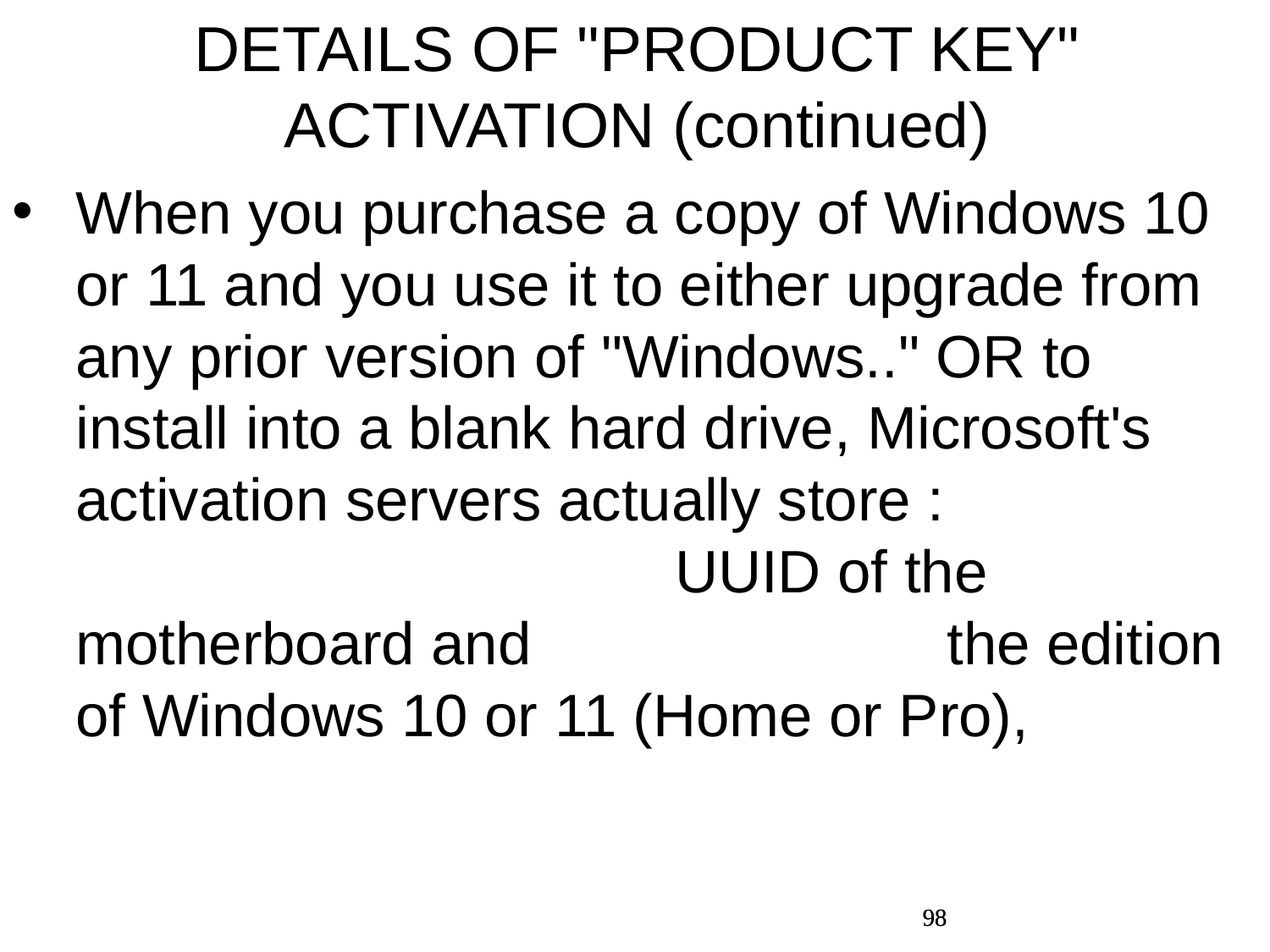

DETAILS OF "PRODUCT KEY" ACTIVATION (continued)
When you purchase a copy of Windows 10 or 11 and you use it to either upgrade from any prior version of "Windows.." OR to install into a blank hard drive, Microsoft's activation servers actually store :                                                       UUID of the motherboard and                         the edition of Windows 10 or 11 (Home or Pro),
98
98